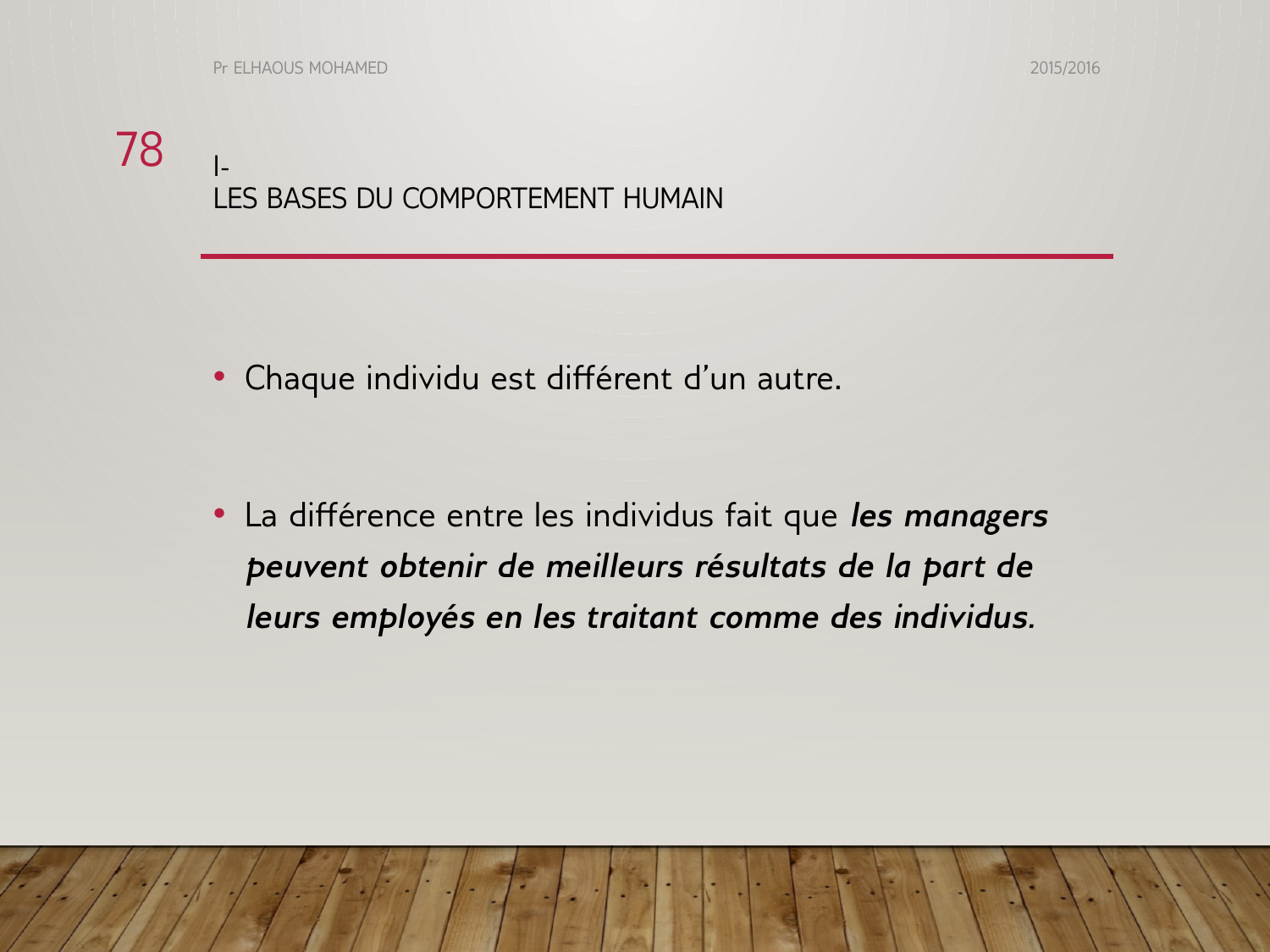

Pr ELHAOUS MOHAMED
2015/2016
78
# I- Les bases du comportement humain

Chaque individu est différent d’un autre.

La différence entre les individus fait que les managers peuvent obtenir de meilleurs résultats de la part de leurs employés en les traitant comme des individus.